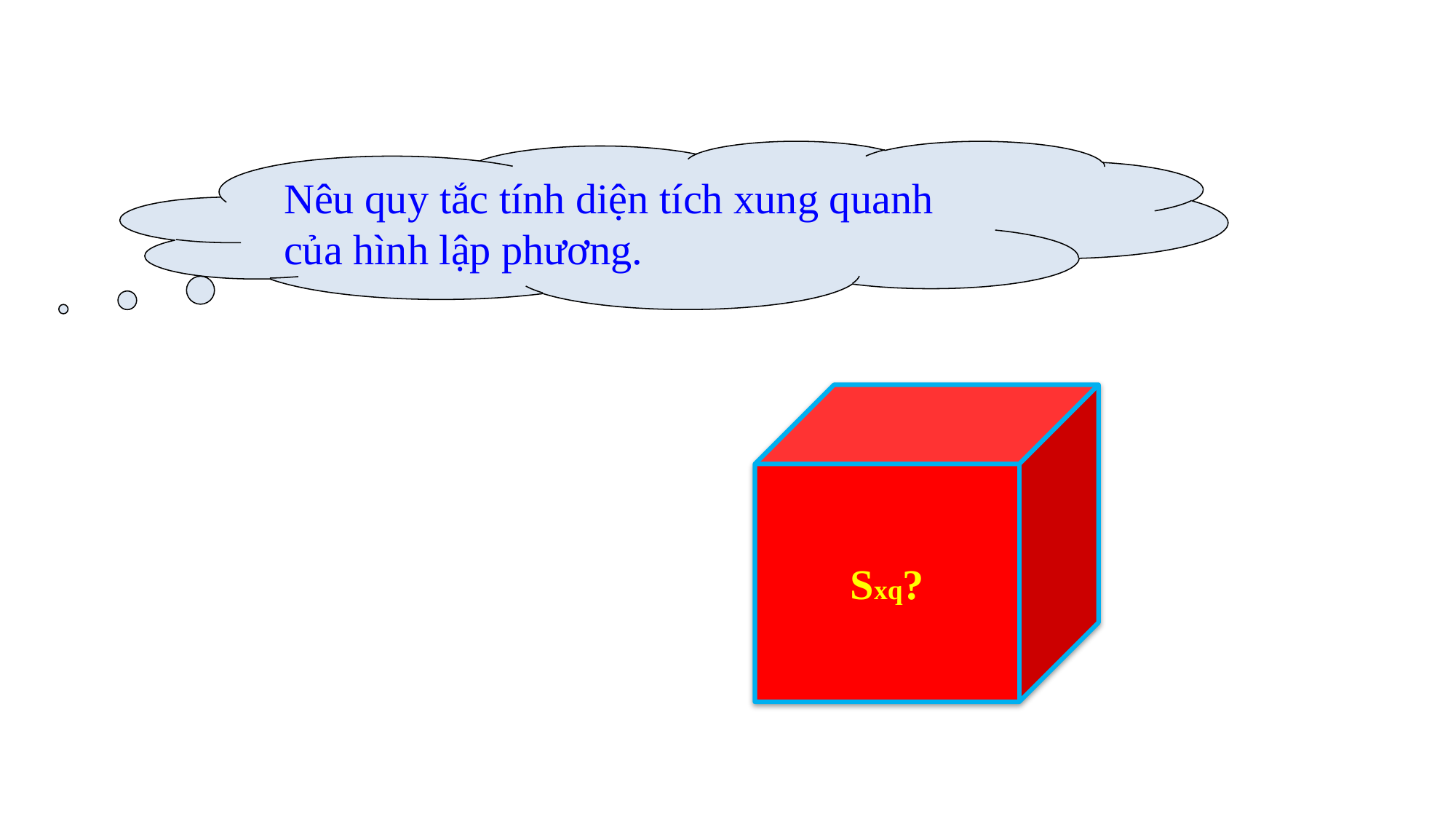

Nêu quy tắc tính diện tích xung quanh  của hình lập phương.
Sxq?